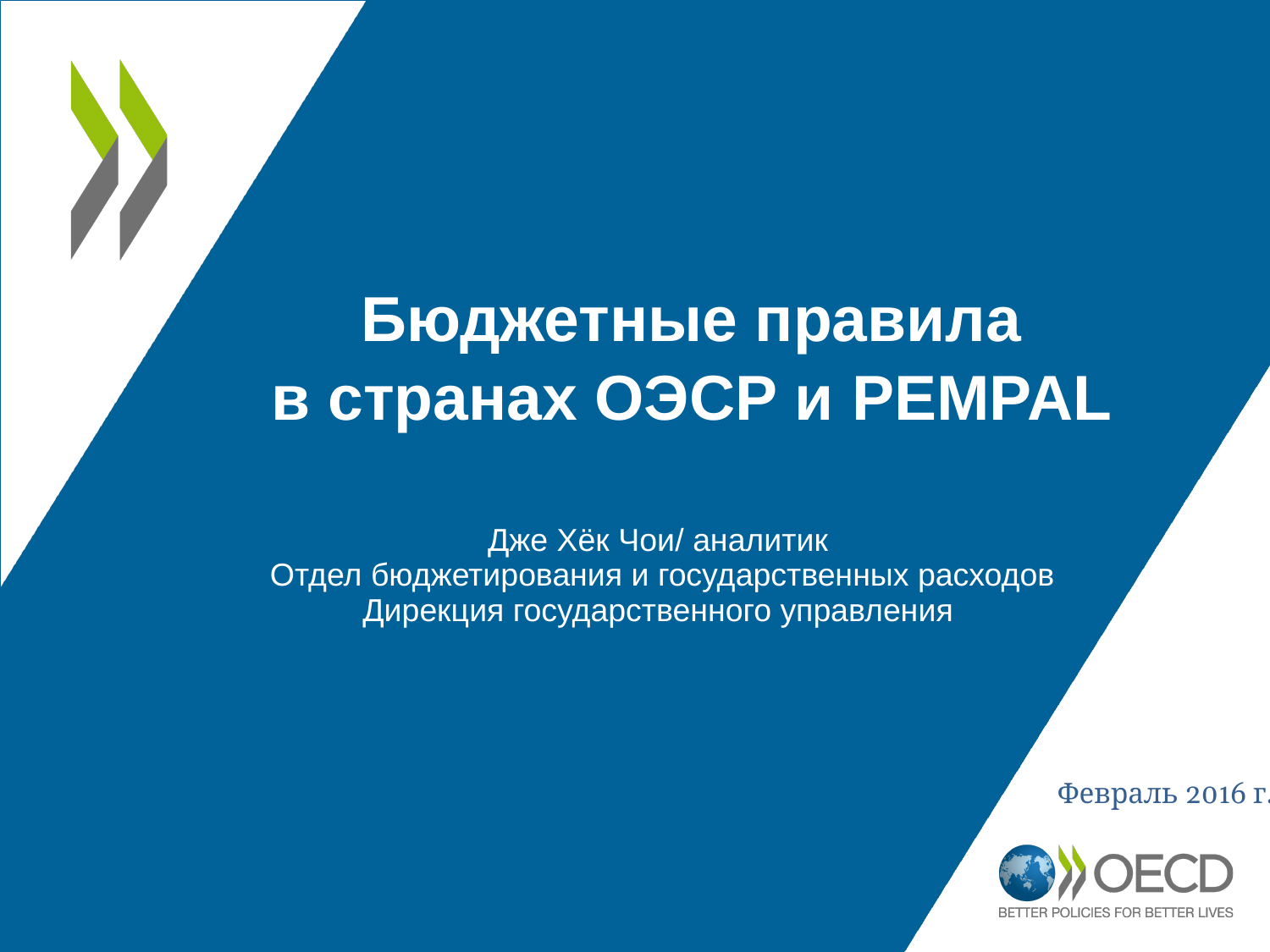

# Бюджетные правила в странах ОЭСР и PEMPAL
Дже Хёк Чои/ аналитик
Отдел бюджетирования и государственных расходов Дирекция государственного управления

Февраль 2016 г.